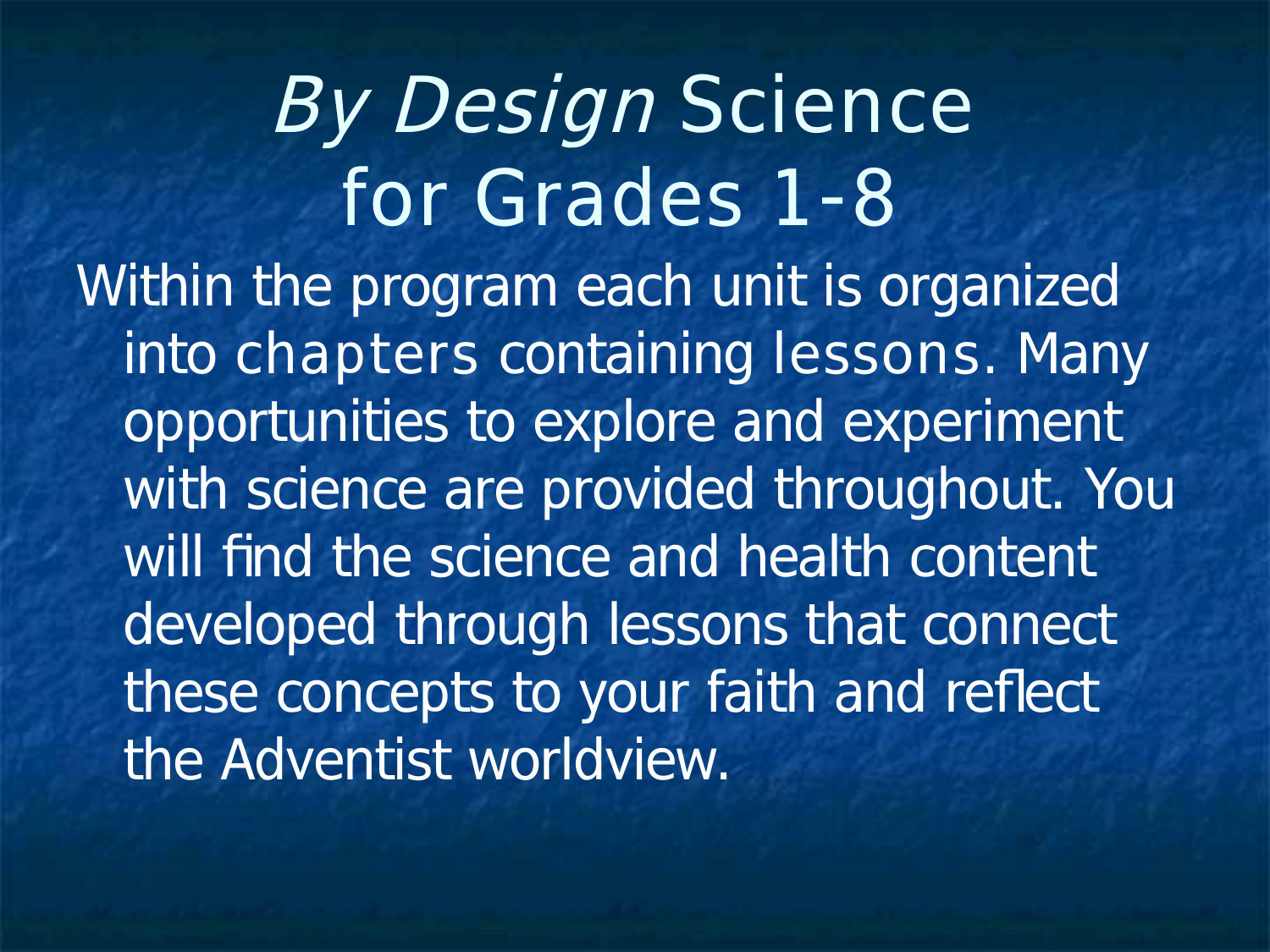

# By Design Science for Grades 1-8
Within the program each unit is organized into chapters containing lessons. Many opportunities to explore and experiment with science are provided throughout. You will find the science and health content developed through lessons that connect these concepts to your faith and reflect the Adventist worldview.